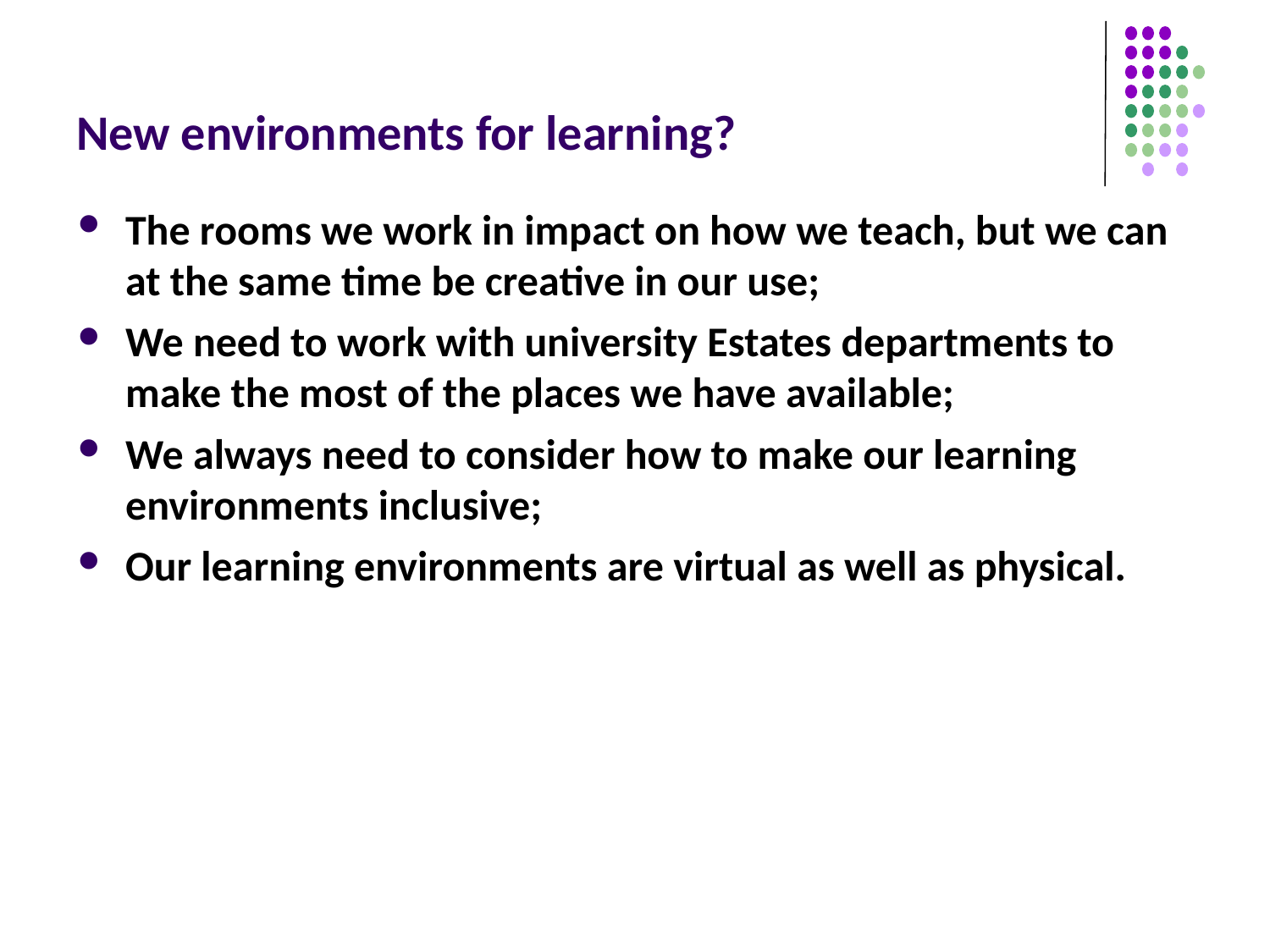

# New environments for learning?
The rooms we work in impact on how we teach, but we can at the same time be creative in our use;
We need to work with university Estates departments to make the most of the places we have available;
We always need to consider how to make our learning environments inclusive;
Our learning environments are virtual as well as physical.